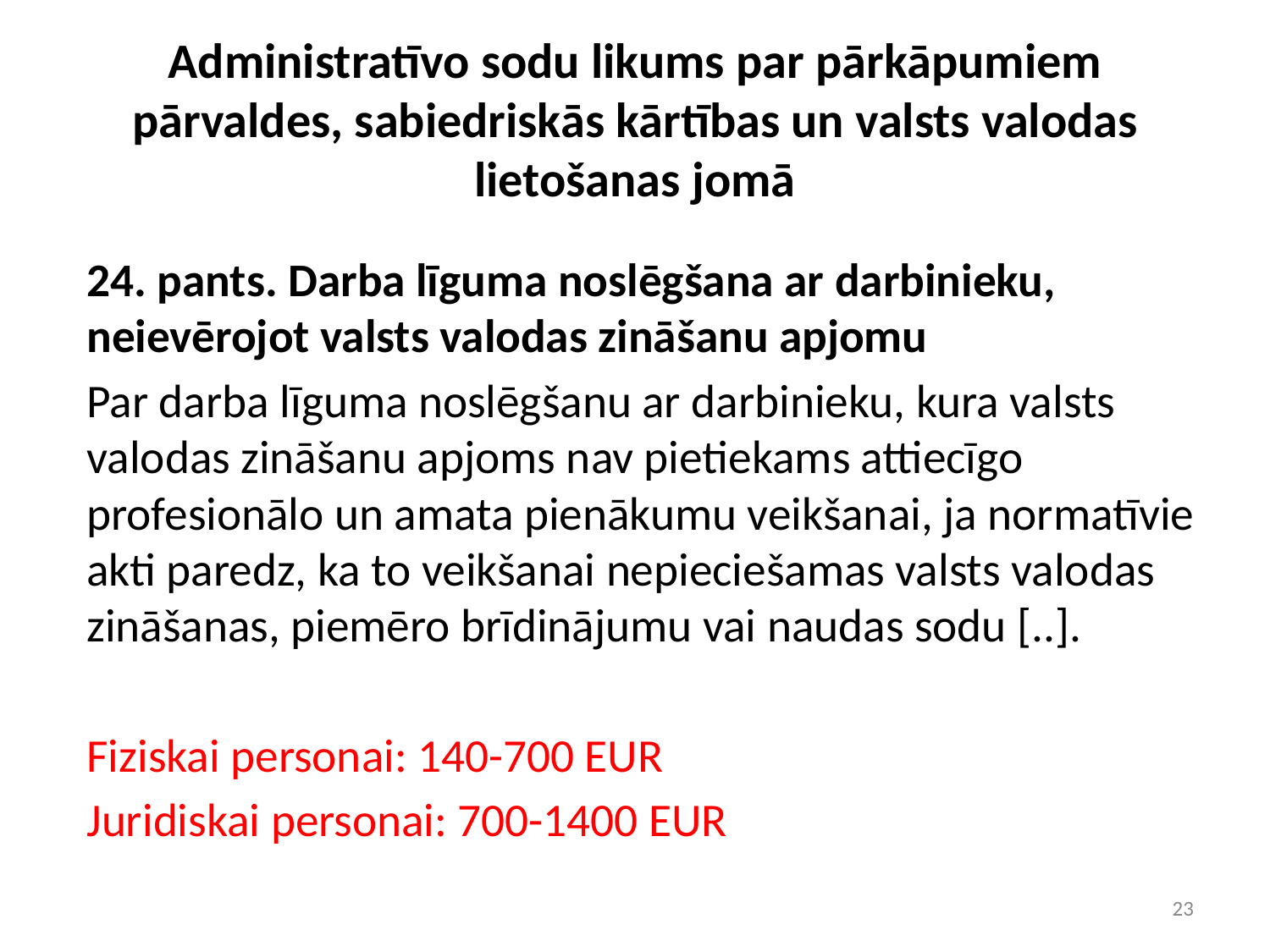

# Administratīvo sodu likums par pārkāpumiem pārvaldes, sabiedriskās kārtības un valsts valodas lietošanas jomā
24. pants. Darba līguma noslēgšana ar darbinieku, neievērojot valsts valodas zināšanu apjomu
Par darba līguma noslēgšanu ar darbinieku, kura valsts valodas zināšanu apjoms nav pietiekams attiecīgo profesionālo un amata pienākumu veikšanai, ja normatīvie akti paredz, ka to veikšanai nepieciešamas valsts valodas zināšanas, piemēro brīdinājumu vai naudas sodu [..].

Fiziskai personai: 140-700 EUR
Juridiskai personai: 700-1400 EUR
23